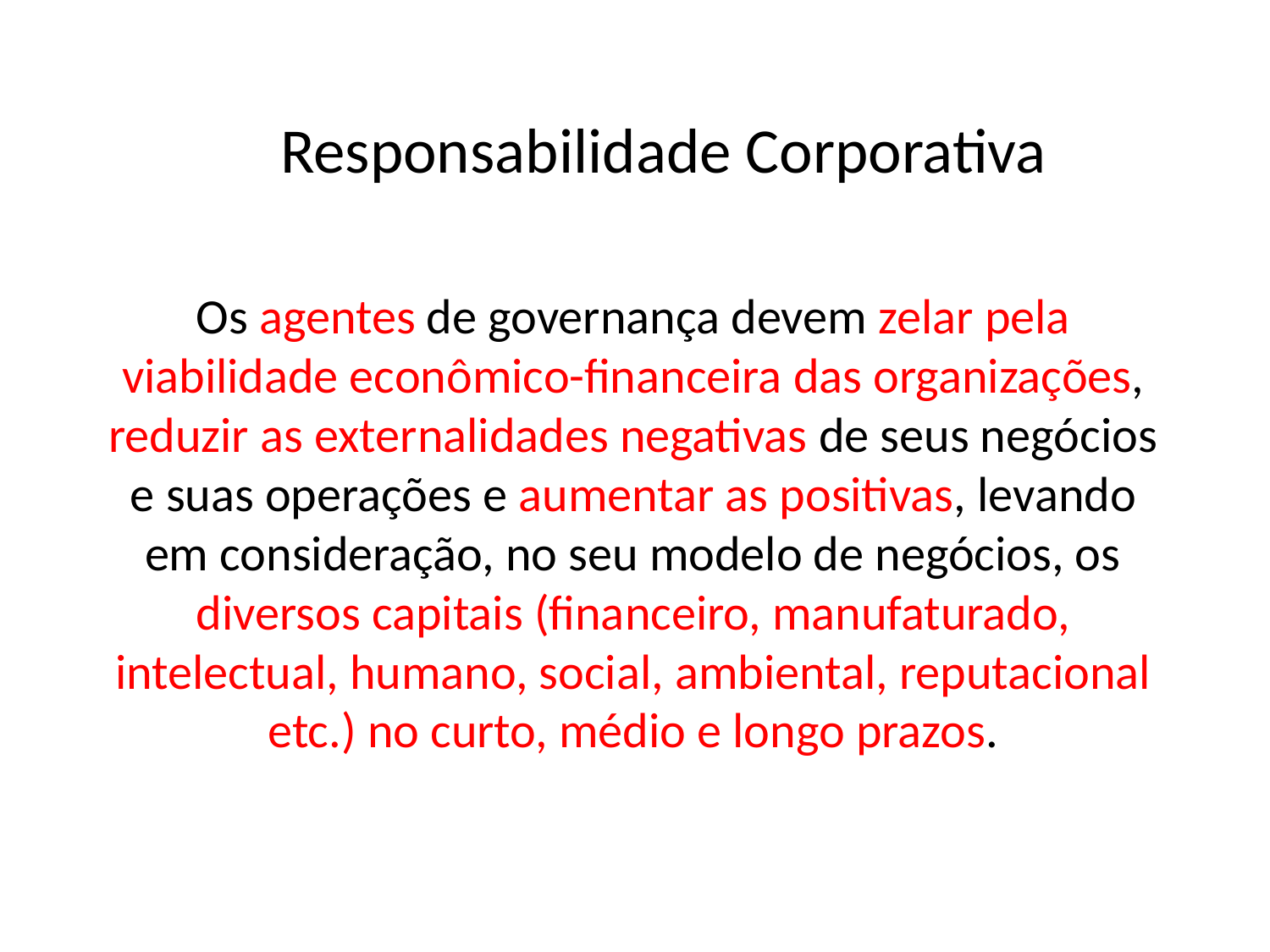

Responsabilidade Corporativa
Os agentes de governança devem zelar pela viabilidade econômico-financeira das organizações, reduzir as externalidades negativas de seus negócios e suas operações e aumentar as positivas, levando em consideração, no seu modelo de negócios, os diversos capitais (financeiro, manufaturado, intelectual, humano, social, ambiental, reputacional etc.) no curto, médio e longo prazos.